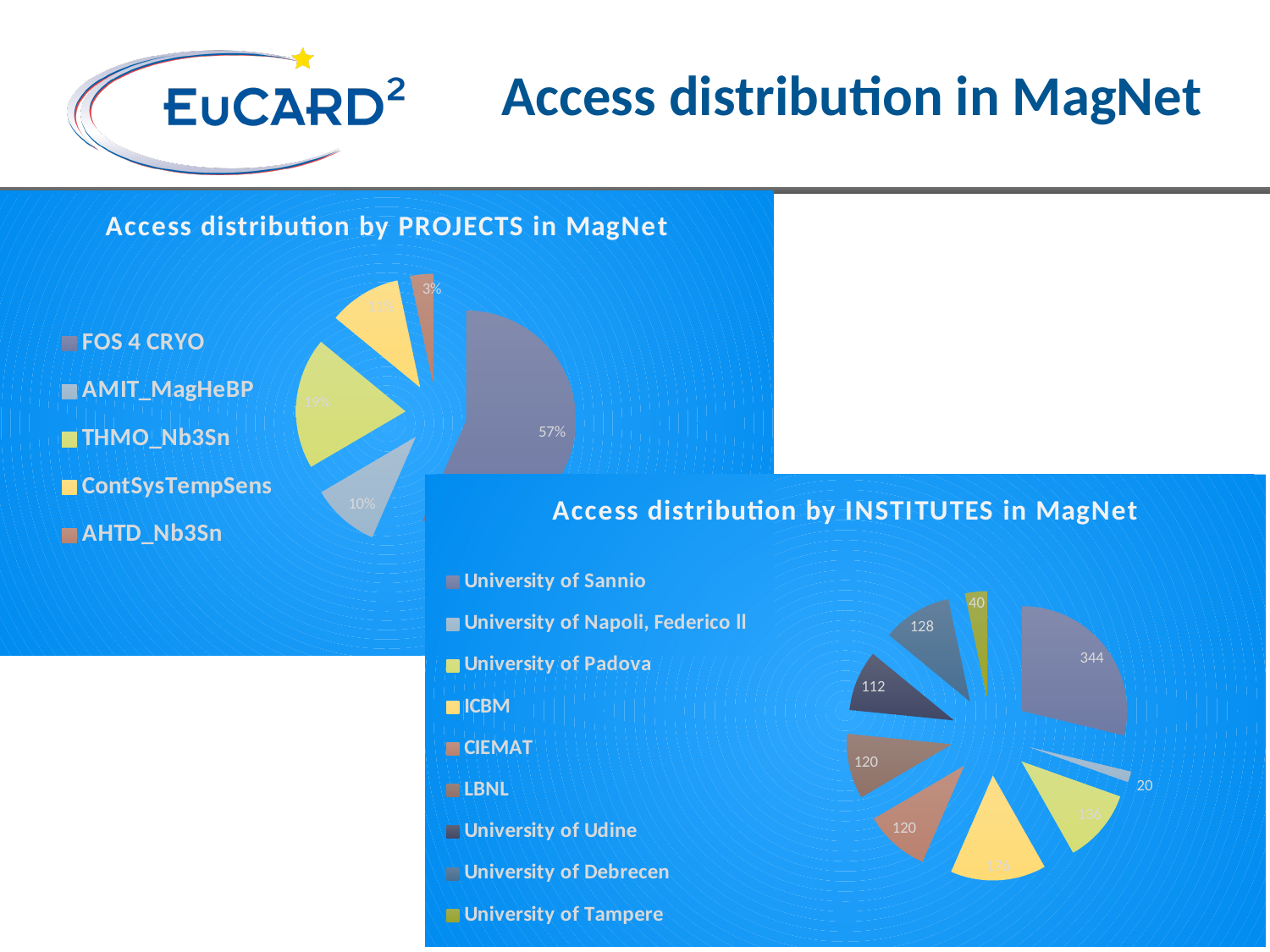

Access distribution in MagNet

### Chart:

| Category | Access distribution by PROJECTS in MagNet |
|---|---|
| FOS 4 CRYO | 676.0 |
| AMIT_MagHeBP | 120.0 |
| THMO_Nb3Sn | 232.0 |
| ContSysTempSens | 128.0 |
| AHTD_Nb3Sn | 40.0 |

### Chart:

| Category | Access distribution by INSTITUTES in MagNet |
|---|---|
| University of Sannio | 344.0 |
| University of Napoli, Federico ll | 20.0 |
| University of Padova | 136.0 |
| ICBM | 176.0 |
| CIEMAT | 120.0 |
| LBNL | 120.0 |
| University of Udine | 112.0 |
| University of Debrecen | 128.0 |
| University of Tampere | 40.0 |
7